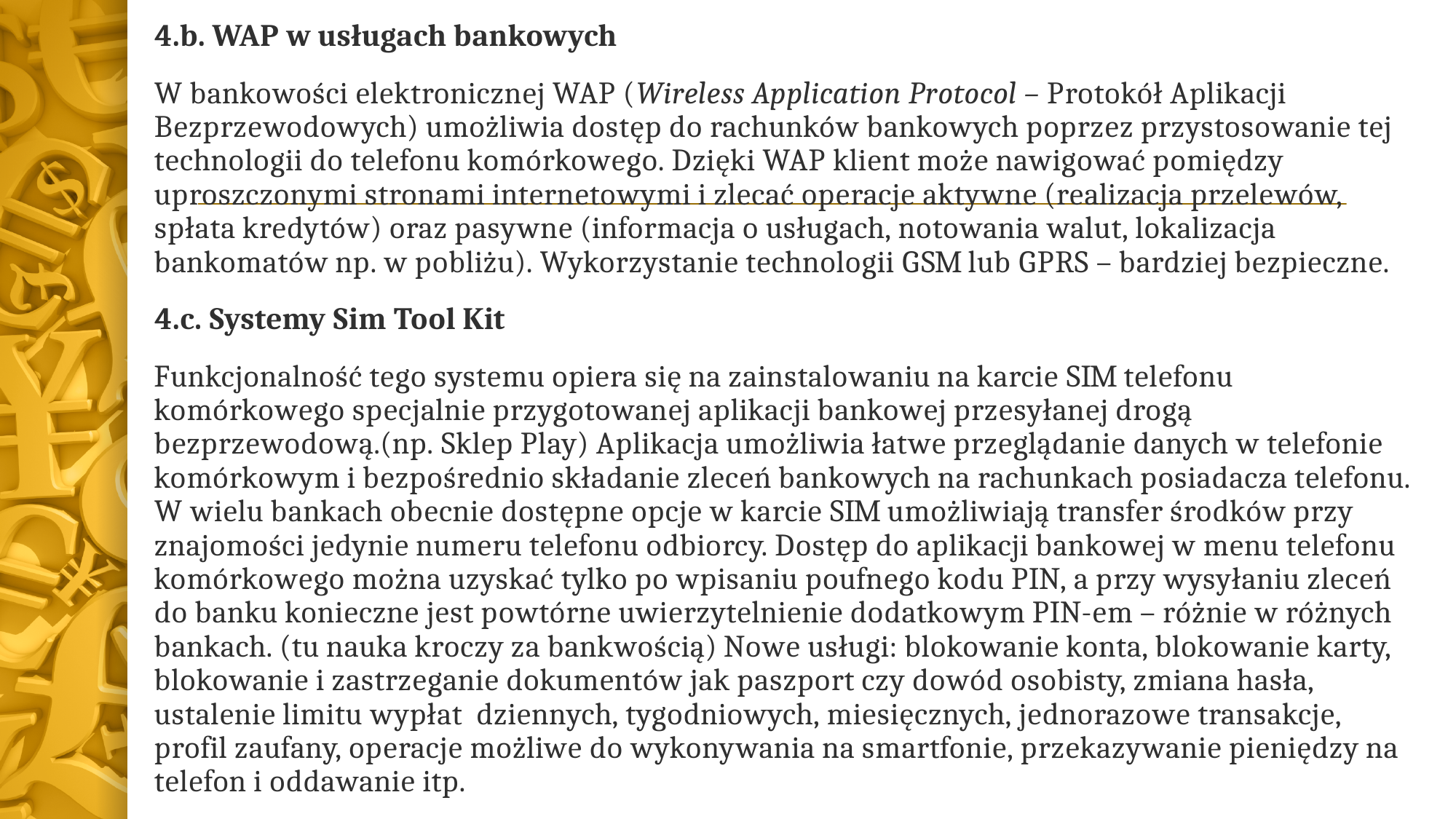

4.b. WAP w usługach bankowych
W bankowości elektronicznej WAP (Wireless Application Protocol – Protokół Aplikacji Bezprzewodowych) umożliwia dostęp do rachunków bankowych poprzez przystosowanie tej technologii do telefonu komórkowego. Dzięki WAP klient może nawigować pomiędzy uproszczonymi stronami internetowymi i zlecać operacje aktywne (realizacja przelewów, spłata kredytów) oraz pasywne (informacja o usługach, notowania walut, lokalizacja bankomatów np. w pobliżu). Wykorzystanie technologii GSM lub GPRS – bardziej bezpieczne.
4.c. Systemy Sim Tool Kit
Funkcjonalność tego systemu opiera się na zainstalowaniu na karcie SIM telefonu komórkowego specjalnie przygotowanej aplikacji bankowej przesyłanej drogą bezprzewodową.(np. Sklep Play) Aplikacja umożliwia łatwe przeglądanie danych w telefonie komórkowym i bezpośrednio składanie zleceń bankowych na rachunkach posiadacza telefonu. W wielu bankach obecnie dostępne opcje w karcie SIM umożliwiają transfer środków przy znajomości jedynie numeru telefonu odbiorcy. Dostęp do aplikacji bankowej w menu telefonu komórkowego można uzyskać tylko po wpisaniu poufnego kodu PIN, a przy wysyłaniu zleceń do banku konieczne jest powtórne uwierzytelnienie dodatkowym PIN-em – różnie w różnych bankach. (tu nauka kroczy za bankwością) Nowe usługi: blokowanie konta, blokowanie karty, blokowanie i zastrzeganie dokumentów jak paszport czy dowód osobisty, zmiana hasła, ustalenie limitu wypłat  dziennych, tygodniowych, miesięcznych, jednorazowe transakcje, profil zaufany, operacje możliwe do wykonywania na smartfonie, przekazywanie pieniędzy na telefon i oddawanie itp.